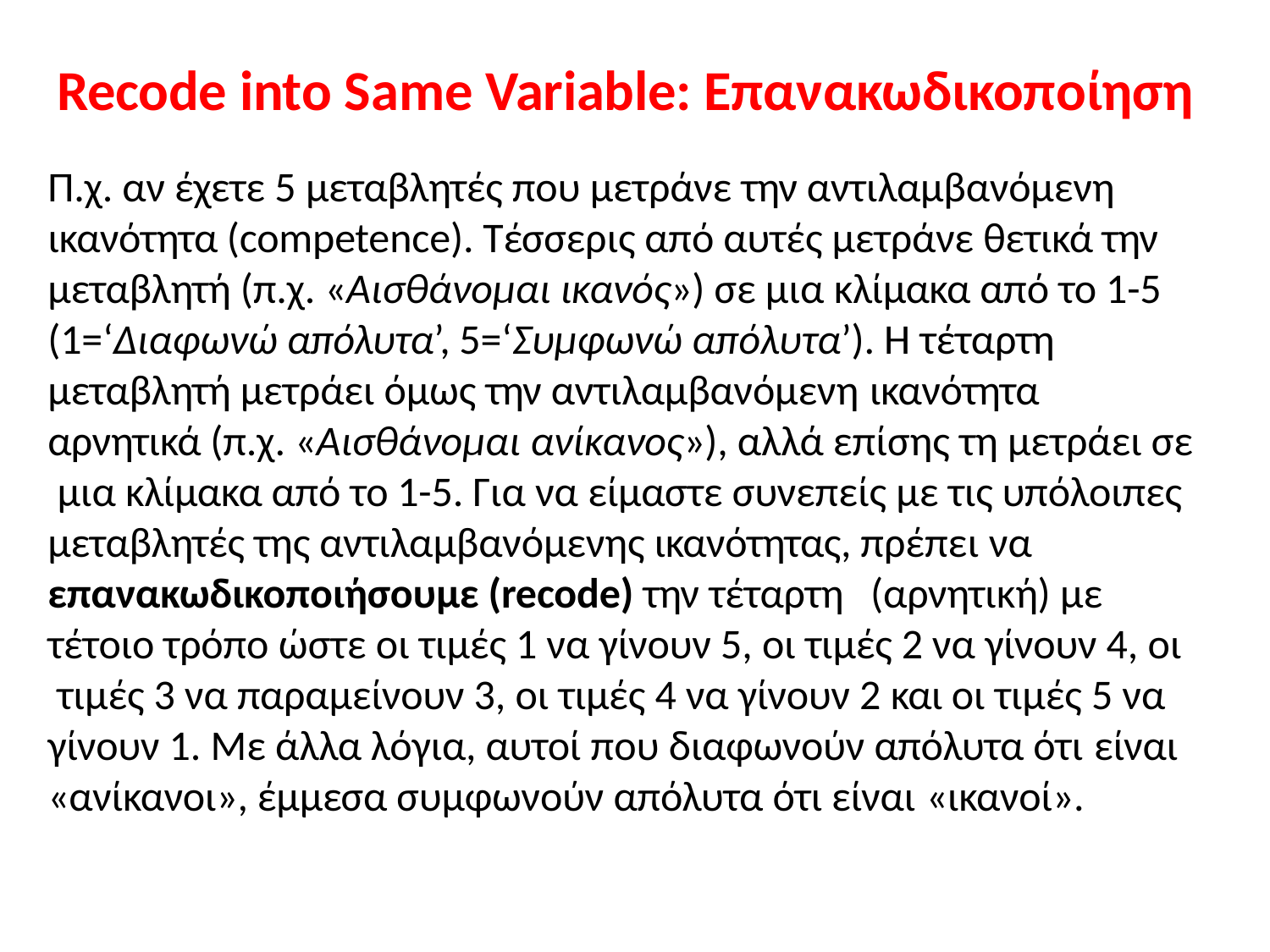

# Recode into Same Variable: Επανακωδικοποίηση
Π.χ. αν έχετε 5 μεταβλητές που μετράνε την αντιλαμβανόμενη  ικανότητα (competence). Τέσσερις από αυτές μετράνε θετικά την  μεταβλητή (π.χ. «Αισθάνομαι ικανός») σε μια κλίμακα από το 1-5  (1=‘Διαφωνώ απόλυτα’, 5=‘Συμφωνώ απόλυτα’). Η τέταρτη
μεταβλητή μετράει όμως την αντιλαμβανόμενη ικανότητα
αρνητικά (π.χ. «Αισθάνομαι ανίκανος»), αλλά επίσης τη μετράει σε  μια κλίμακα από το 1-5. Για να είμαστε συνεπείς με τις υπόλοιπες  μεταβλητές της αντιλαμβανόμενης ικανότητας, πρέπει να
επανακωδικοποιήσουμε (recode) την τέταρτη	(αρνητική) με  τέτοιο τρόπο ώστε οι τιμές 1 να γίνουν 5, οι τιμές 2 να γίνουν 4, οι  τιμές 3 να παραμείνουν 3, οι τιμές 4 να γίνουν 2 και οι τιμές 5 να  γίνουν 1. Με άλλα λόγια, αυτοί που διαφωνούν απόλυτα ότι είναι
«ανίκανοι», έμμεσα συμφωνούν απόλυτα ότι είναι «ικανοί».